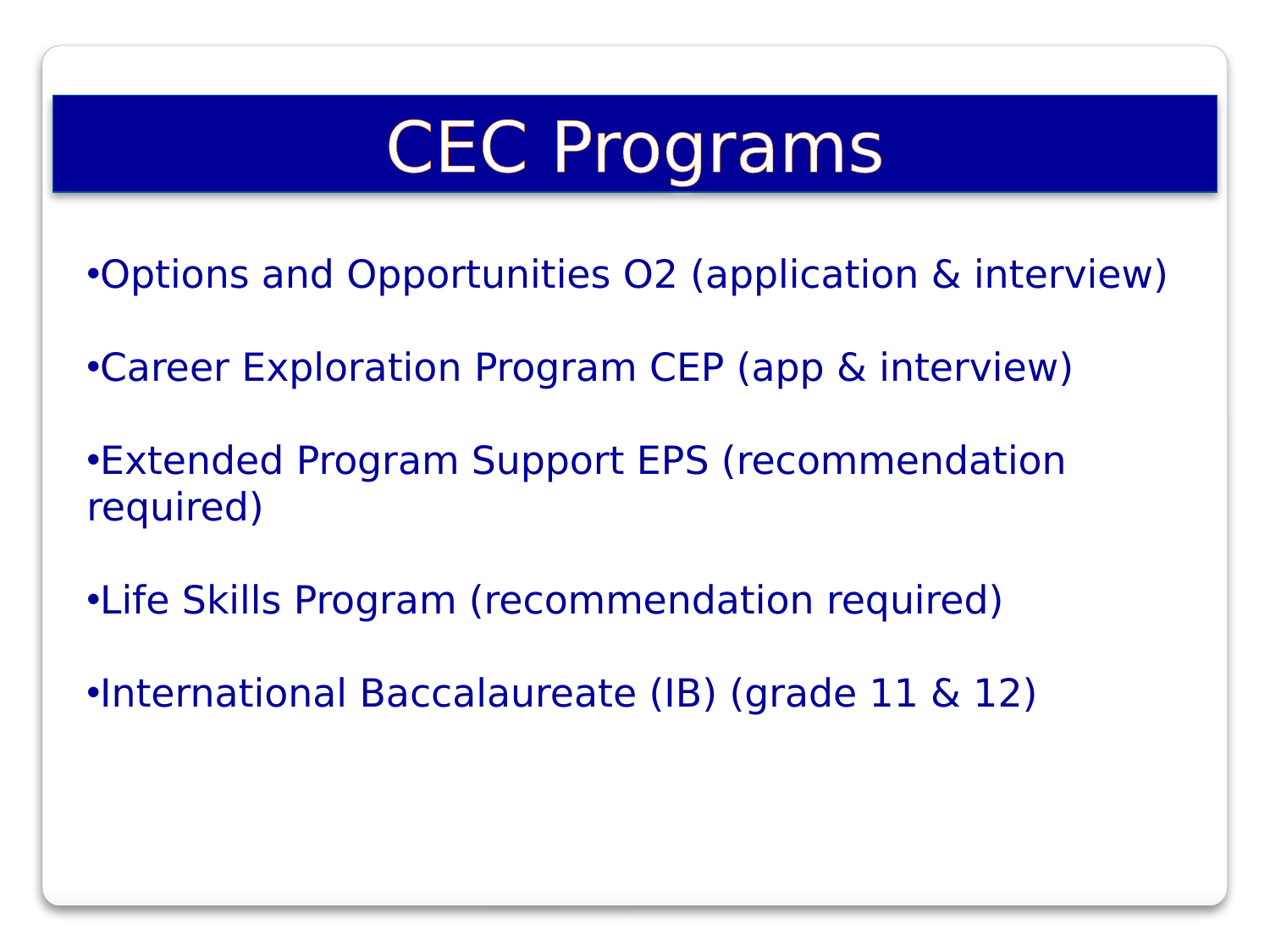

CEC Programs
Options and Opportunities O2 (application & interview)

Career Exploration Program CEP (app & interview)

Extended Program Support EPS (recommendation required)

Life Skills Program (recommendation required)

International Baccalaureate (IB) (grade 11 & 12)